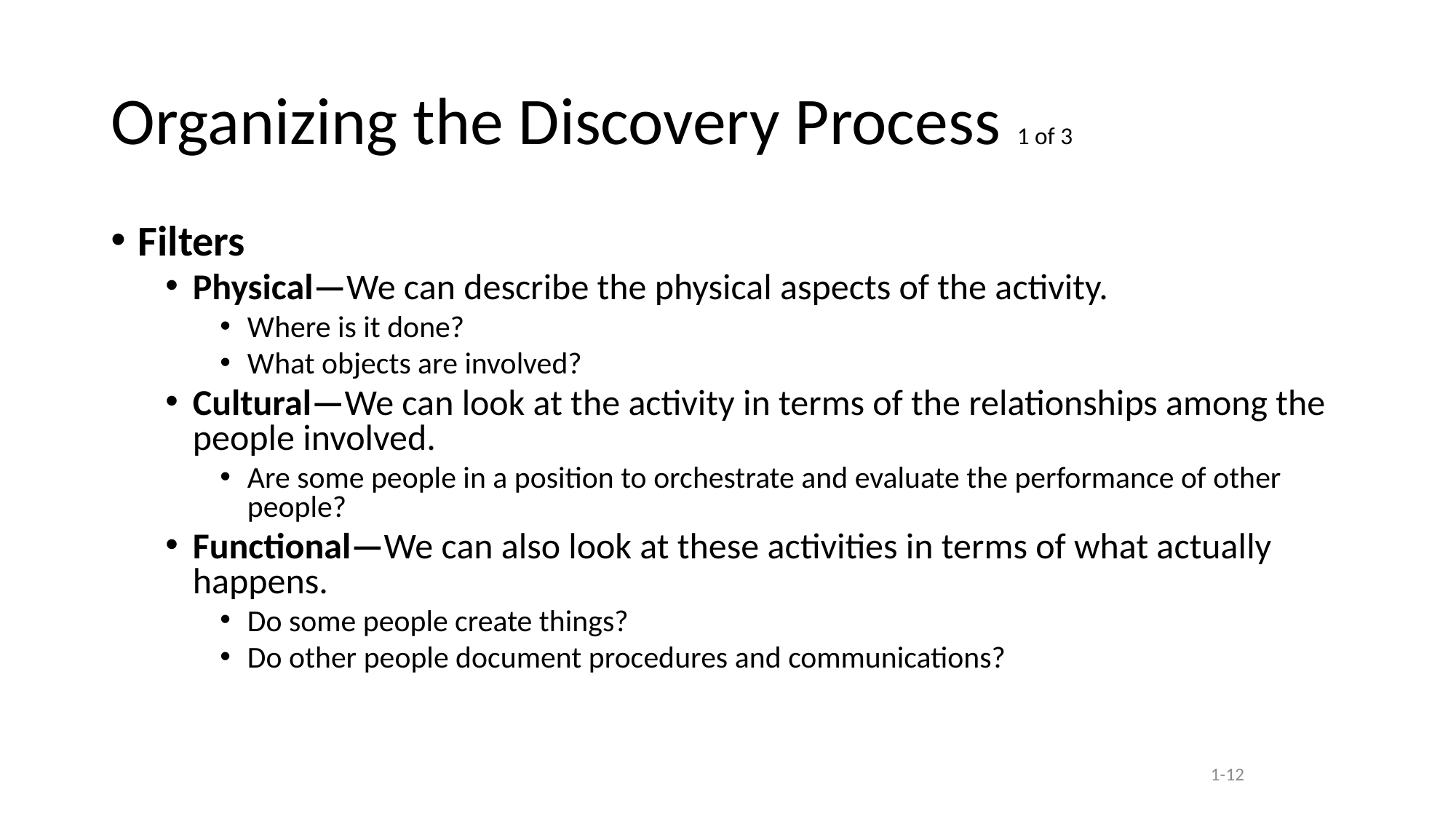

# Organizing the Discovery Process 1 of 3
Filters
Physical—We can describe the physical aspects of the activity.
Where is it done?
What objects are involved?
Cultural—We can look at the activity in terms of the relationships among the people involved.
Are some people in a position to orchestrate and evaluate the performance of other people?
Functional—We can also look at these activities in terms of what actually happens.
Do some people create things?
Do other people document procedures and communications?
1-12